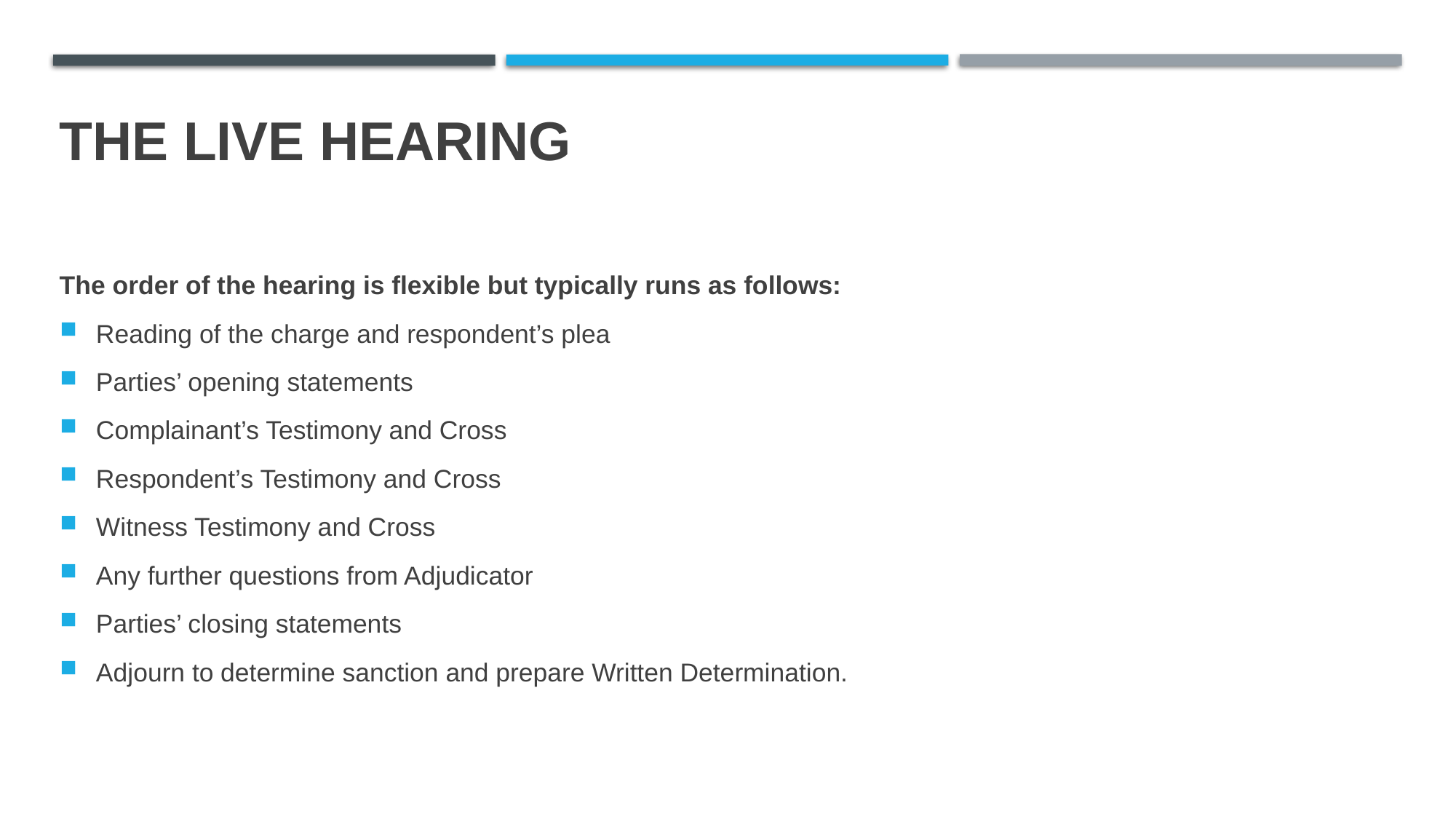

# THE Live Hearing
The order of the hearing is flexible but typically runs as follows:
Reading of the charge and respondent’s plea
Parties’ opening statements
Complainant’s Testimony and Cross
Respondent’s Testimony and Cross
Witness Testimony and Cross
Any further questions from Adjudicator
Parties’ closing statements
Adjourn to determine sanction and prepare Written Determination.